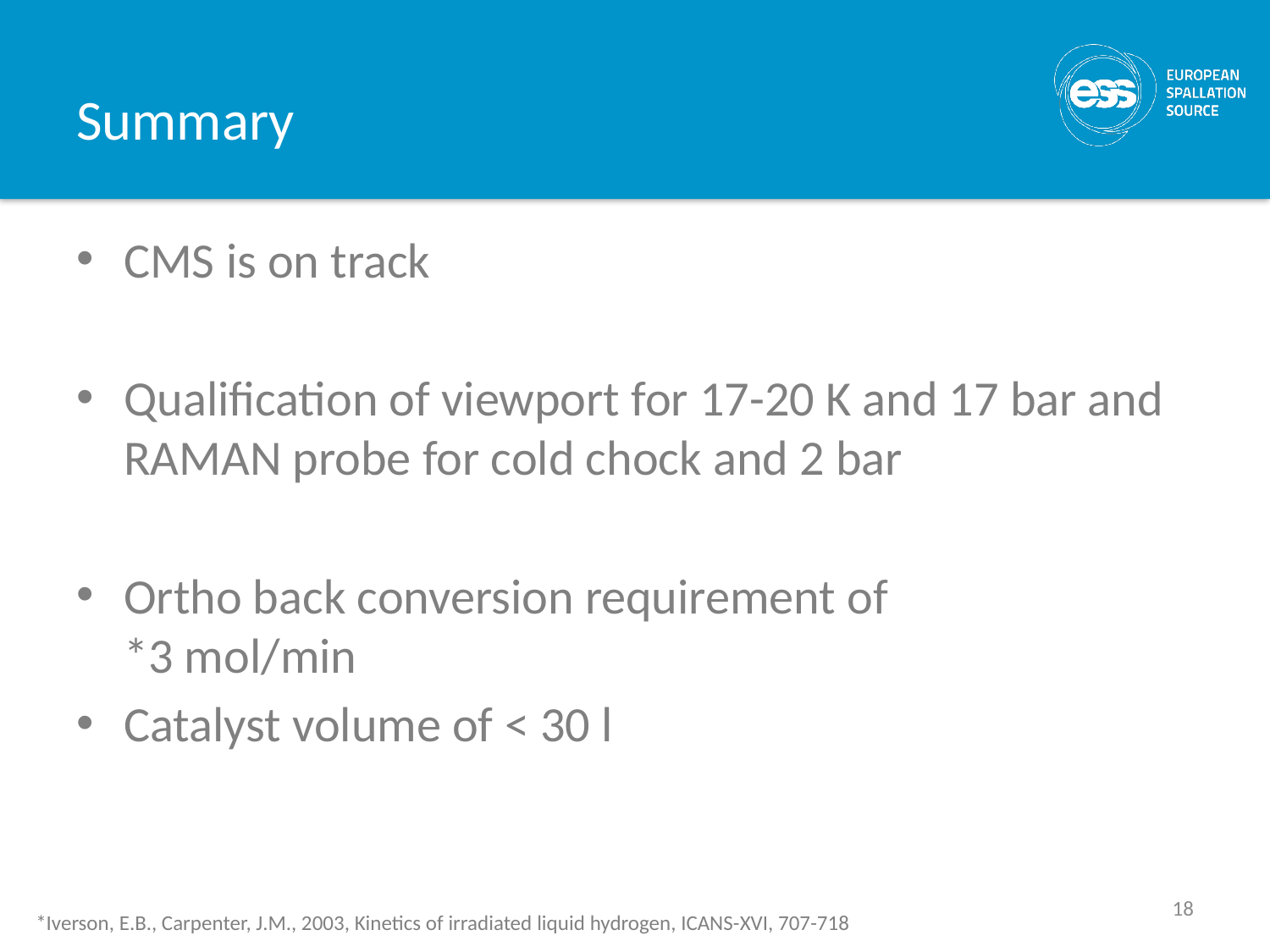

# Summary
CMS is on track

Qualification of viewport for 17-20 K and 17 bar and RAMAN probe for cold chock and 2 bar

Ortho back conversion requirement of
*3 mol/min
Catalyst volume of < 30 l

18
*Iverson, E.B., Carpenter, J.M., 2003, Kinetics of irradiated liquid hydrogen, ICANS-XVI, 707-718